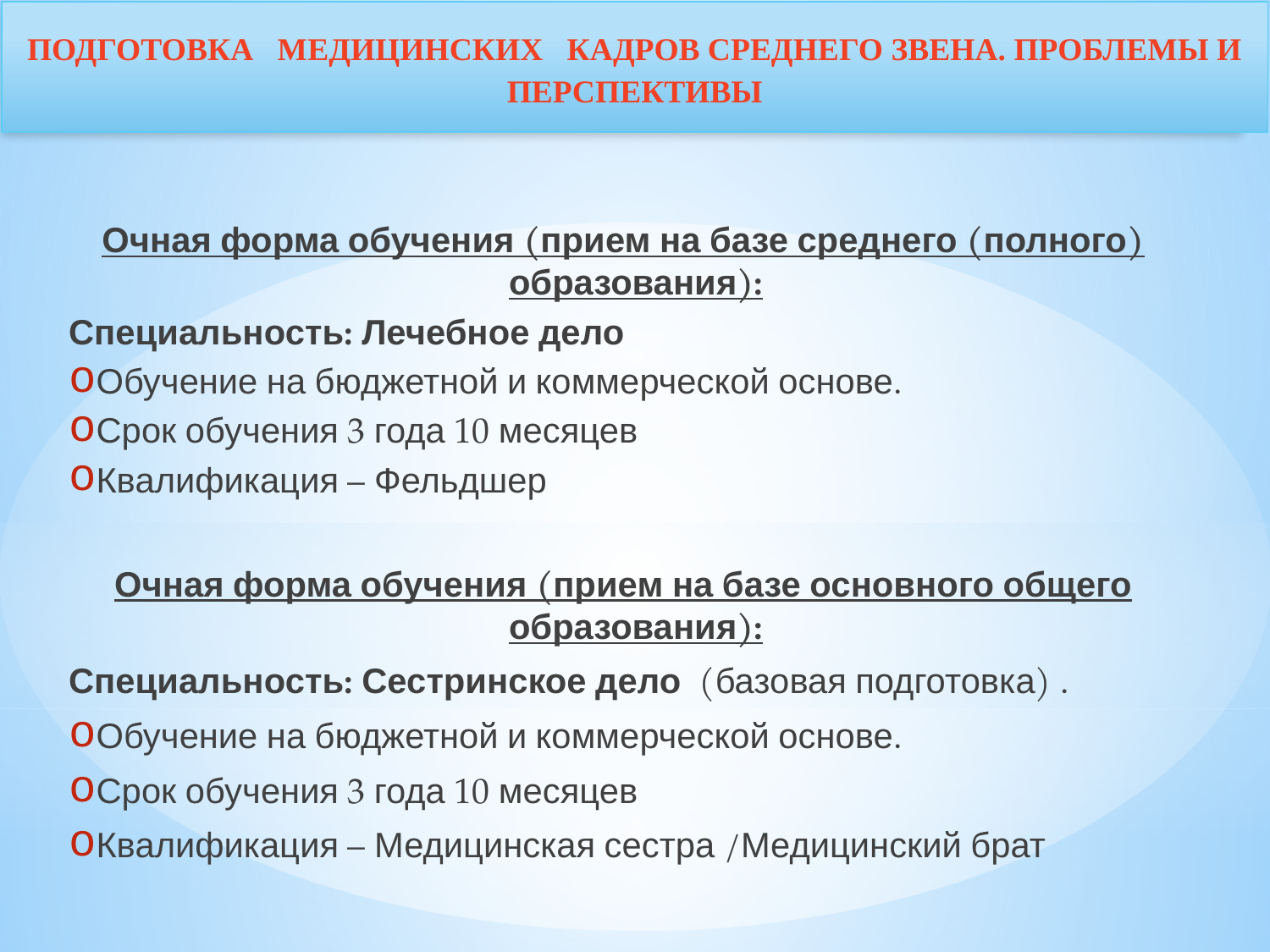

Подготовка   медицинских   кадров среднего звена. Проблемы и перспективы

Очная форма обучения (прием на базе среднего (полного) образования):
Специальность: Лечебное дело
Обучение на бюджетной и коммерческой основе.
Срок обучения 3 года 10 месяцев
Квалификация – Фельдшер

Очная форма обучения (прием на базе основного общего образования):
Специальность: Сестринское дело  (базовая подготовка) .
Обучение на бюджетной и коммерческой основе.
Срок обучения 3 года 10 месяцев
Квалификация – Медицинская сестра /Медицинский брат